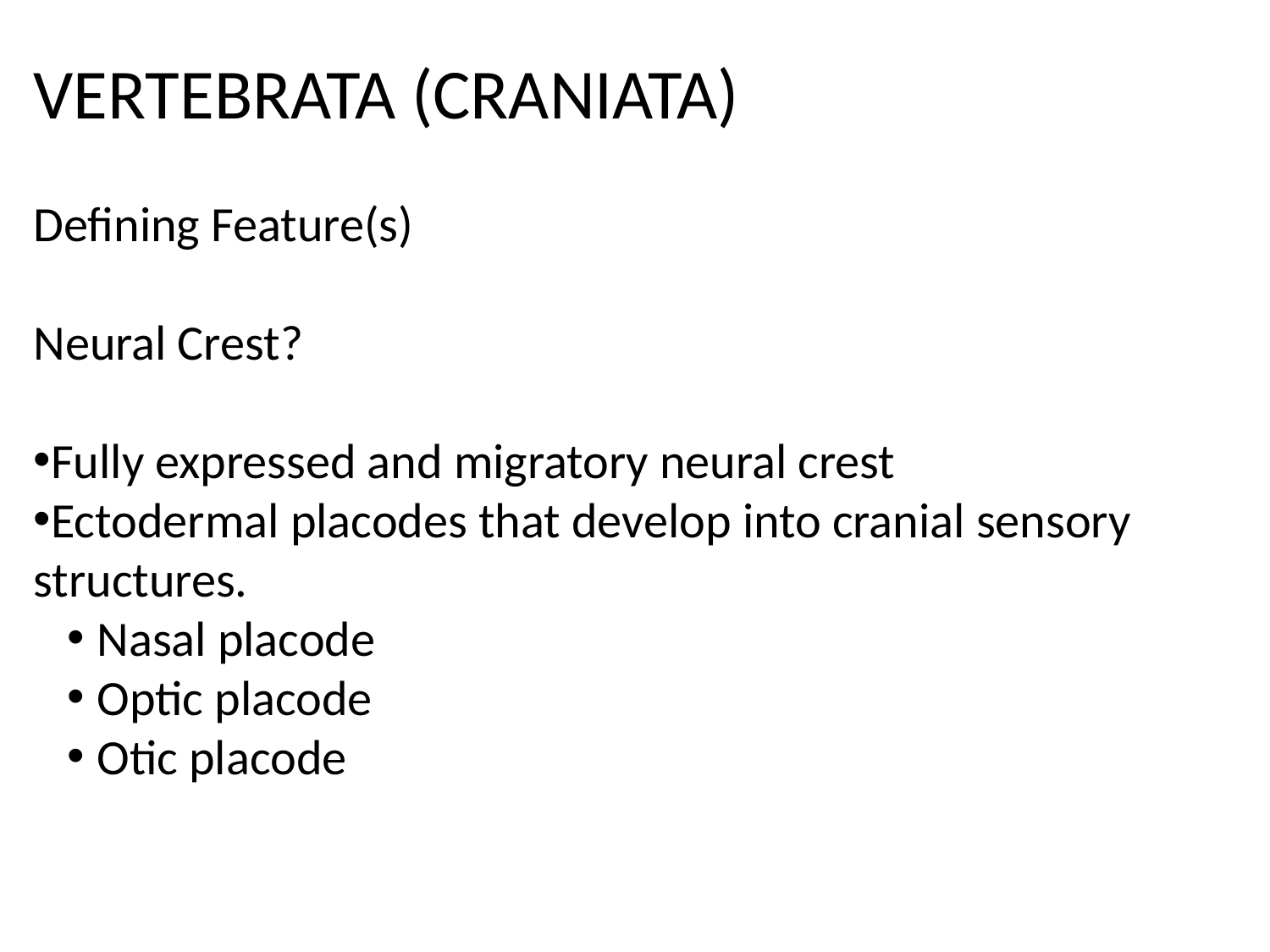

VERTEBRATA (CRANIATA)

Defining Feature(s)

Neural Crest?

Fully expressed and migratory neural crest
Ectodermal placodes that develop into cranial sensory structures.
Nasal placode
Optic placode
Otic placode